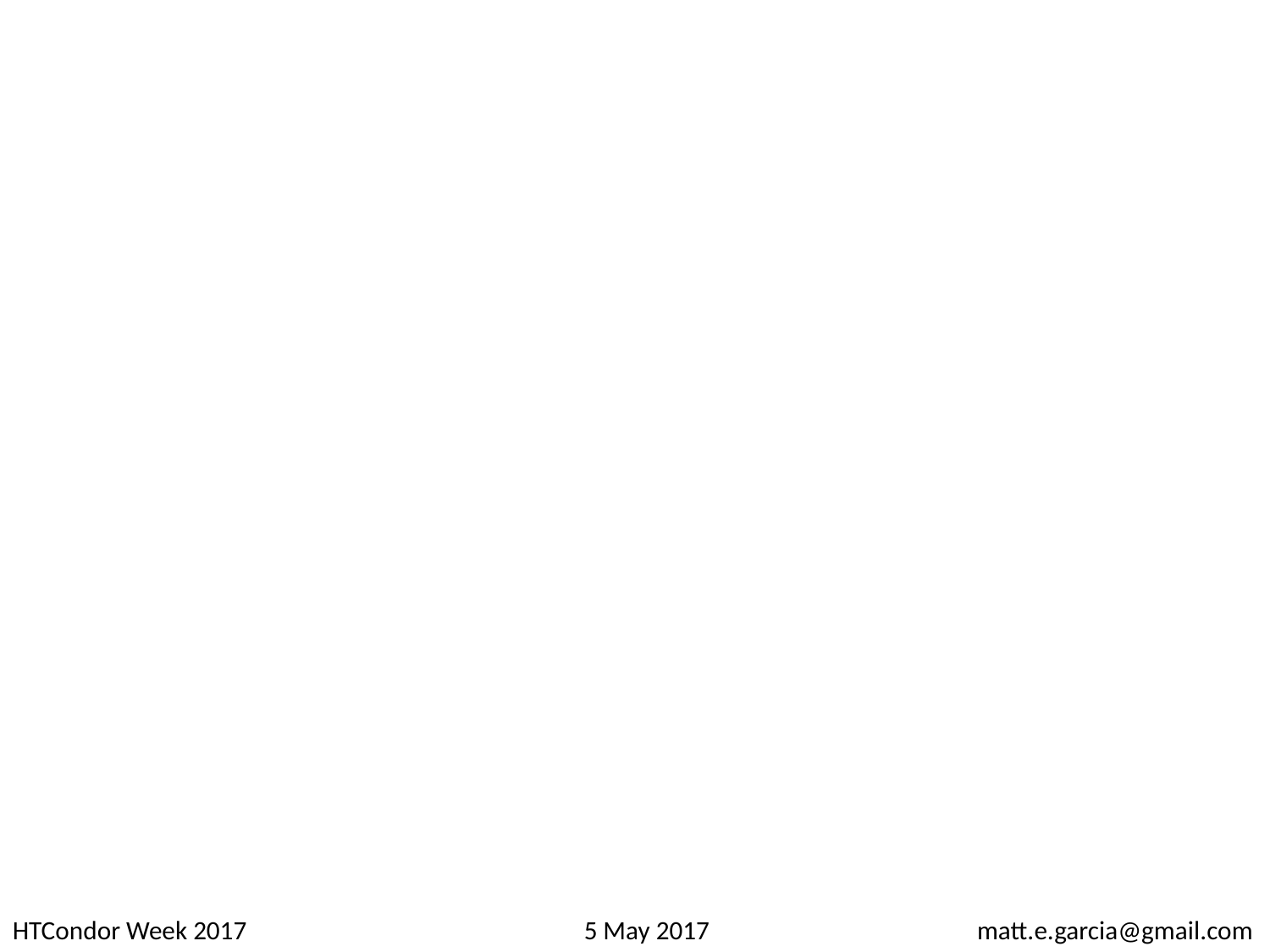

HTCondor Week 2017
5 May 2017
matt.e.garcia@gmail.com